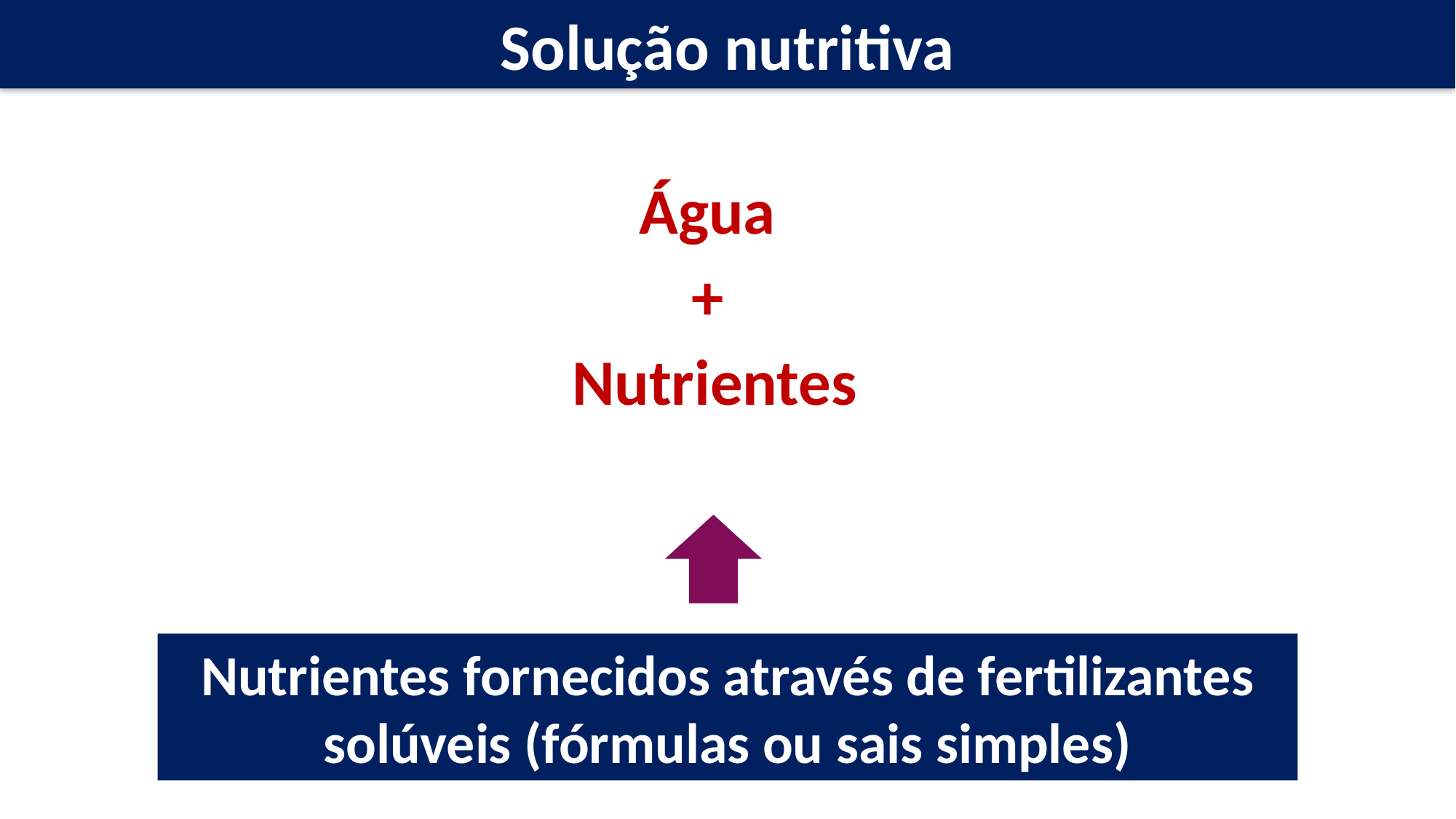

Solução nutritiva
Água
+
Nutrientes

Nutrientes fornecidos através de fertilizantes solúveis (fórmulas ou sais simples)